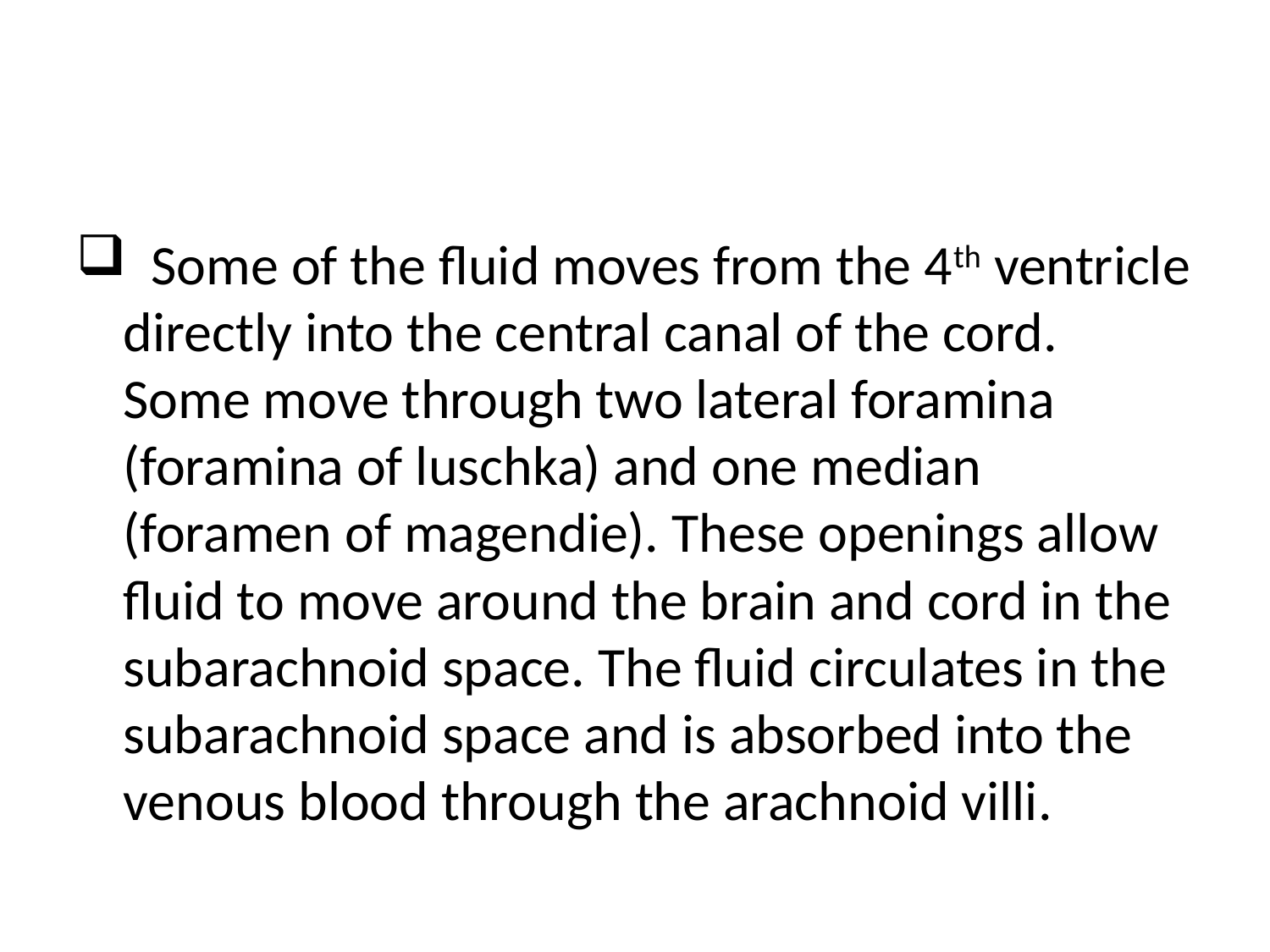

#
  Some of the fluid moves from the 4th ventricle directly into the central canal of the cord. Some move through two lateral foramina (foramina of luschka) and one median (foramen of magendie). These openings allow fluid to move around the brain and cord in the subarachnoid space. The fluid circulates in the subarachnoid space and is absorbed into the venous blood through the arachnoid villi.